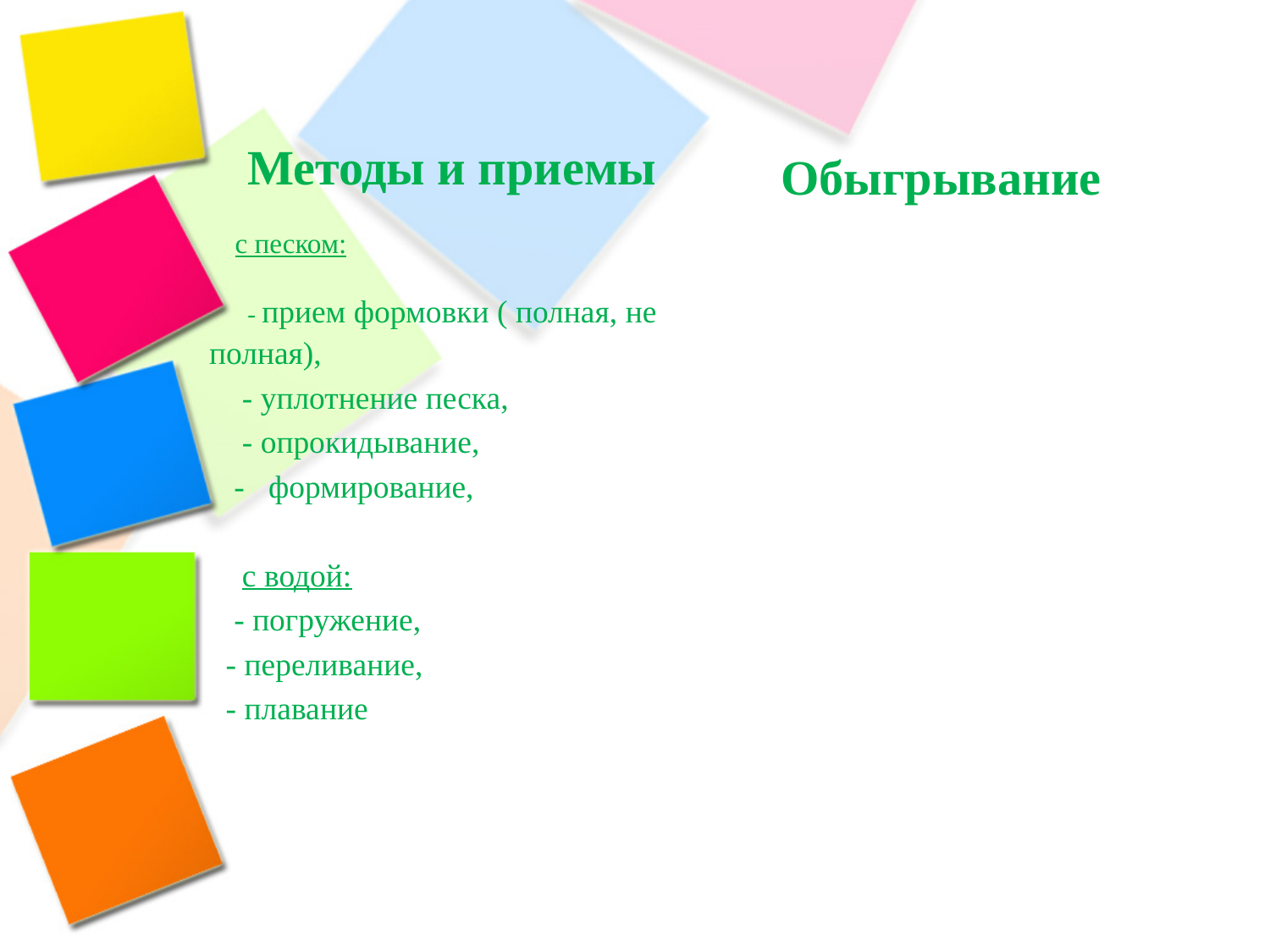

Методы и приемы
      с песком:
       - прием формовки ( полная, не    полная),
          - уплотнение песка,
          - опрокидывание,
         -   формирование,

          с водой:
         - погружение,
        - переливание,
        - плавание

          Обыгрывание